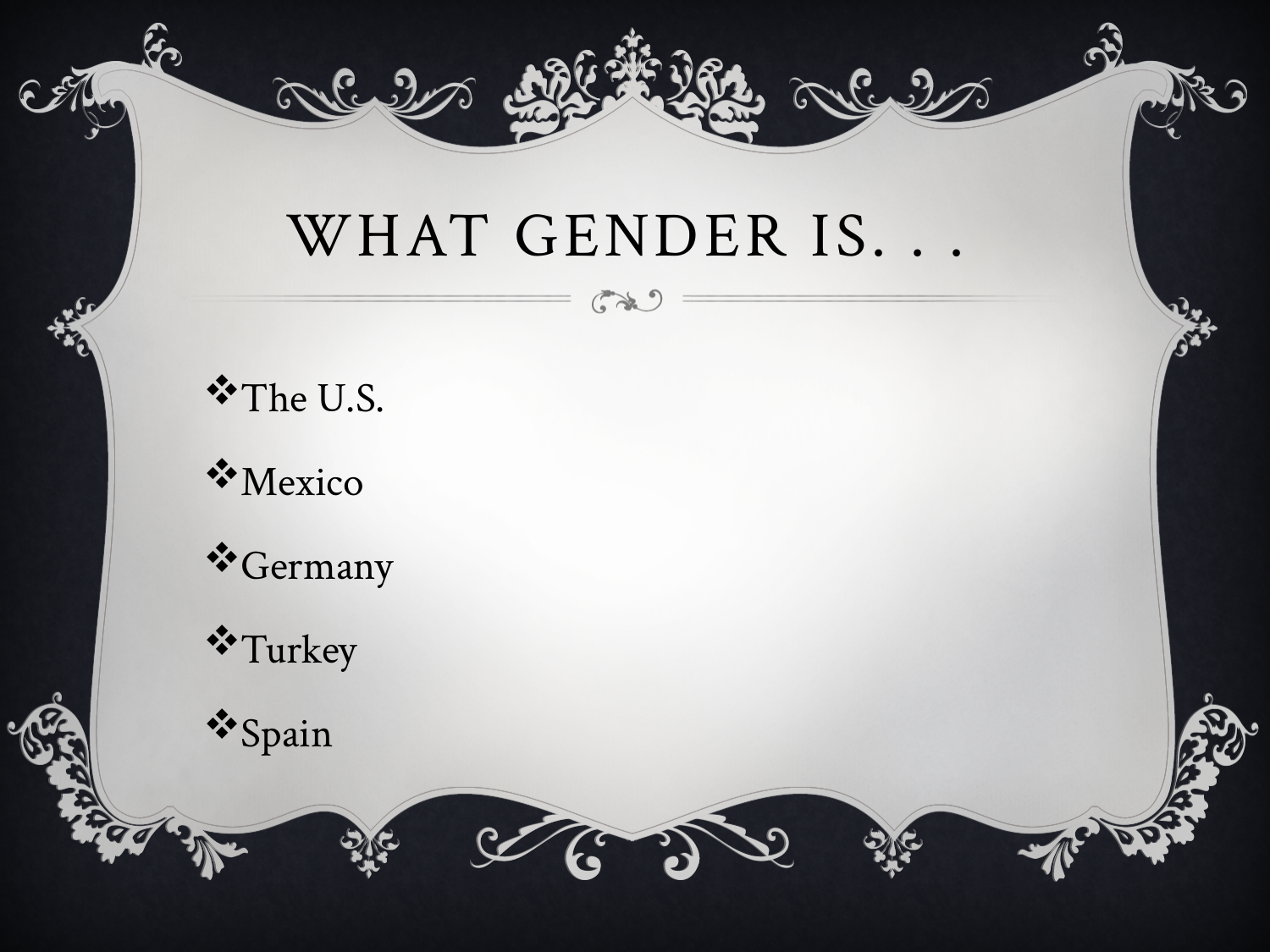

# What gender is. . .
The U.S.
Mexico
Germany
Turkey
Spain